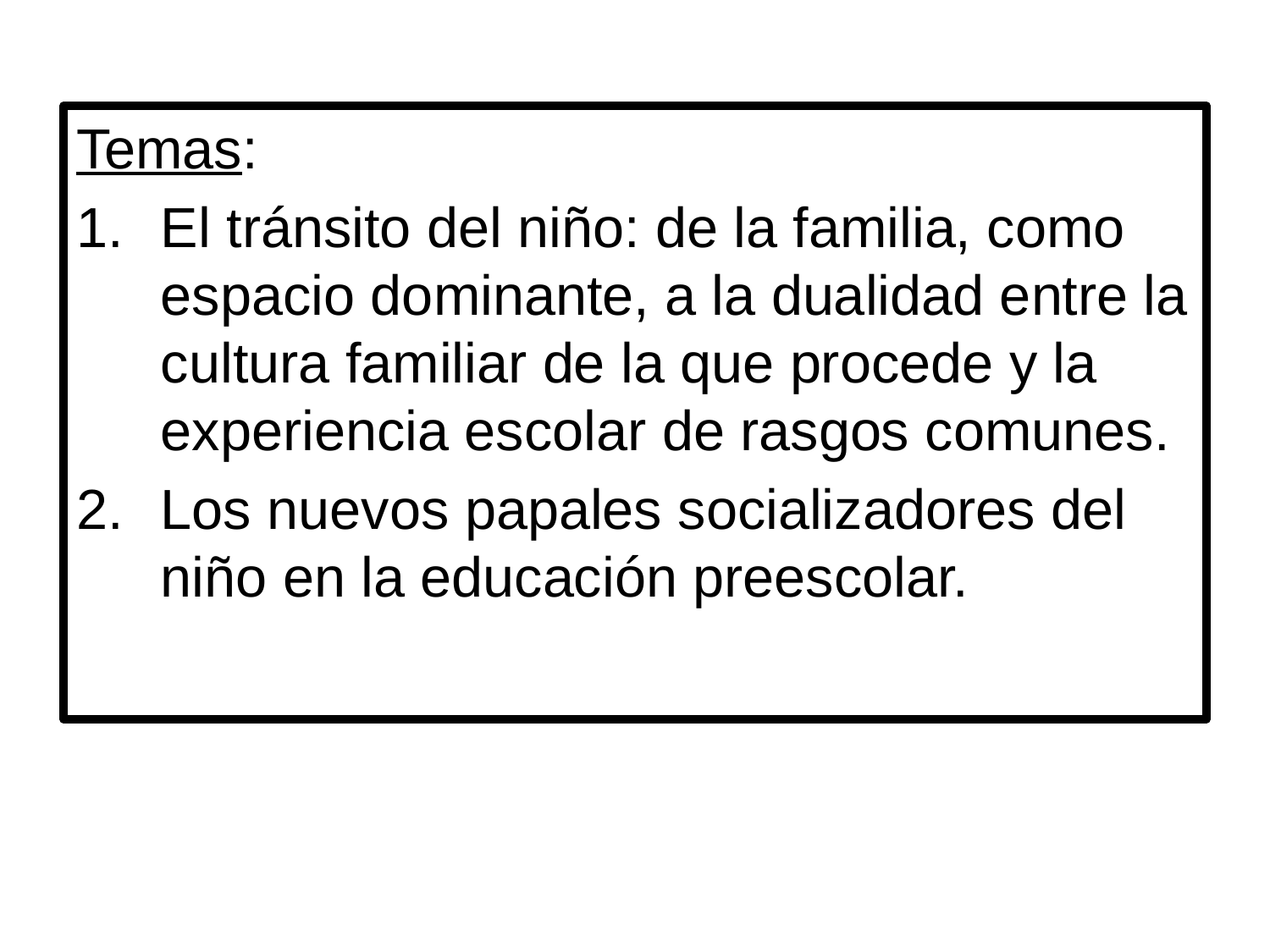

Temas:
El tránsito del niño: de la familia, como espacio dominante, a la dualidad entre la cultura familiar de la que procede y la experiencia escolar de rasgos comunes.
Los nuevos papales socializadores del niño en la educación preescolar.